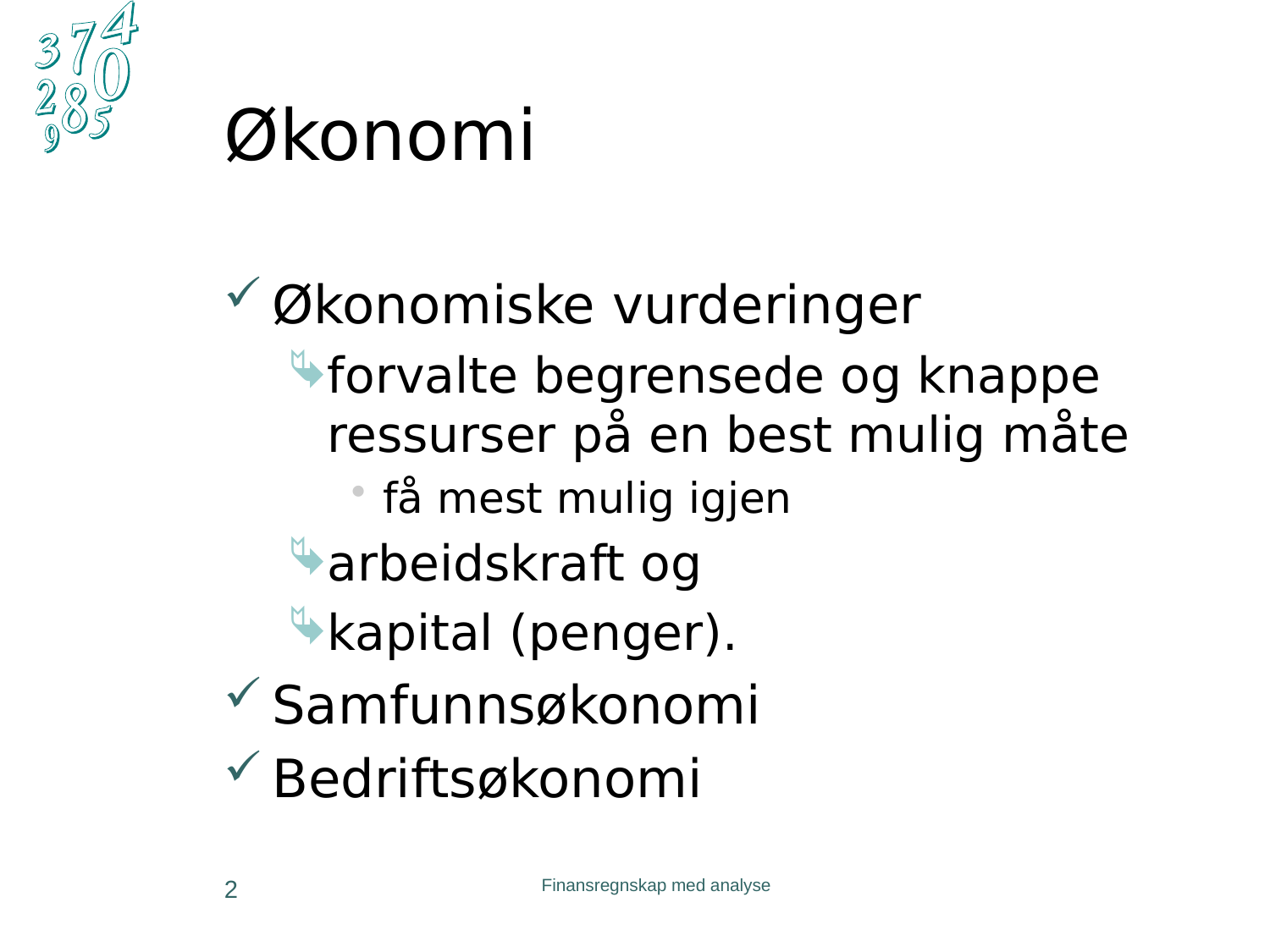

# Økonomi
Økonomiske vurderinger
forvalte begrensede og knappe ressurser på en best mulig måte
få mest mulig igjen
arbeidskraft og
kapital (penger).
Samfunnsøkonomi
Bedriftsøkonomi
2
Finansregnskap med analyse